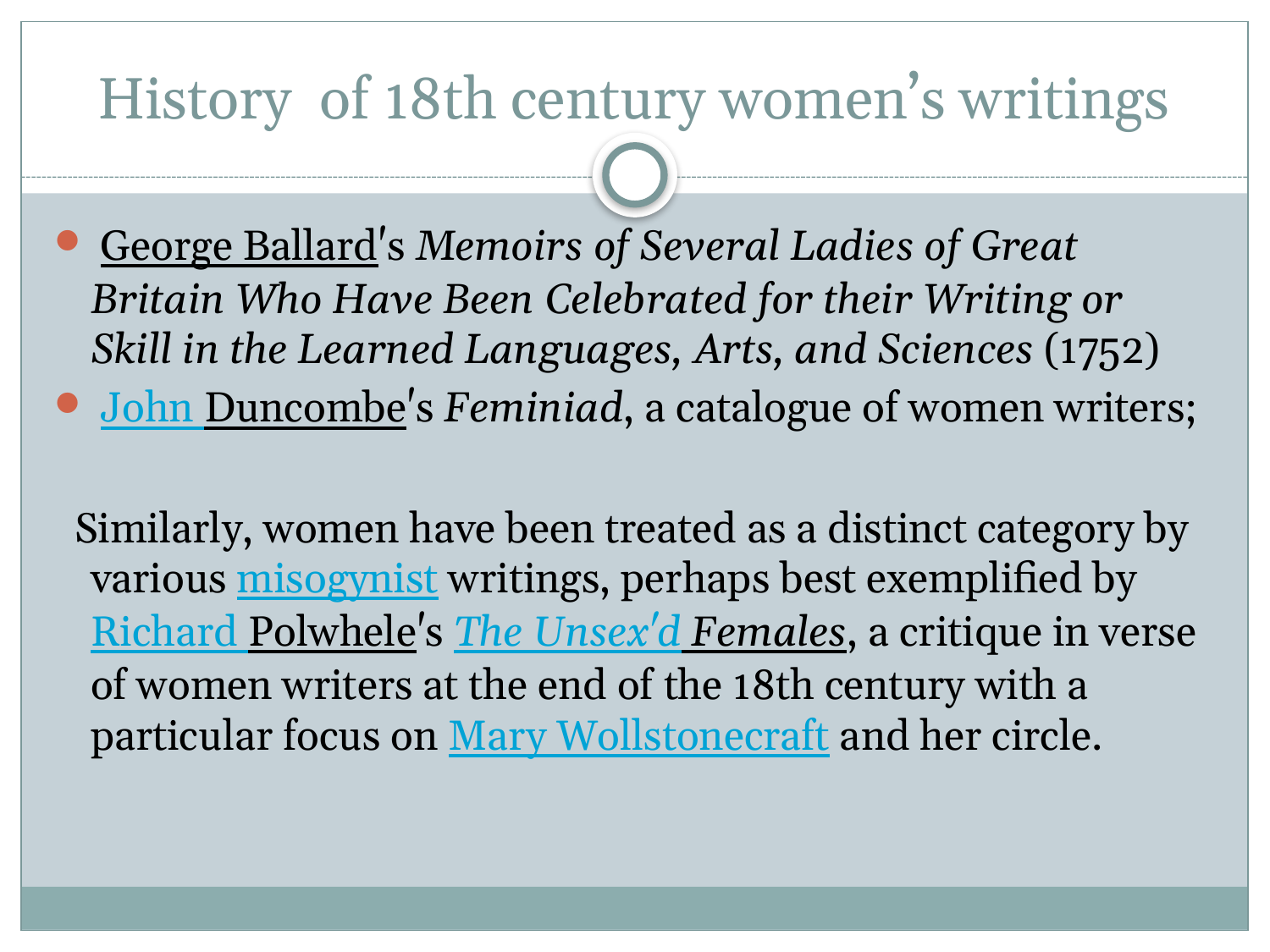

# History  of 18th century women’s writings
 George Ballard's Memoirs of Several Ladies of Great Britain Who Have Been Celebrated for their Writing or Skill in the Learned Languages, Arts, and Sciences (1752)
 John Duncombe's Feminiad, a catalogue of women writers;

  Similarly, women have been treated as a distinct category by various misogynist writings, perhaps best exemplified by Richard Polwhele's The Unsex'd Females, a critique in verse of women writers at the end of the 18th century with a particular focus on Mary Wollstonecraft and her circle.